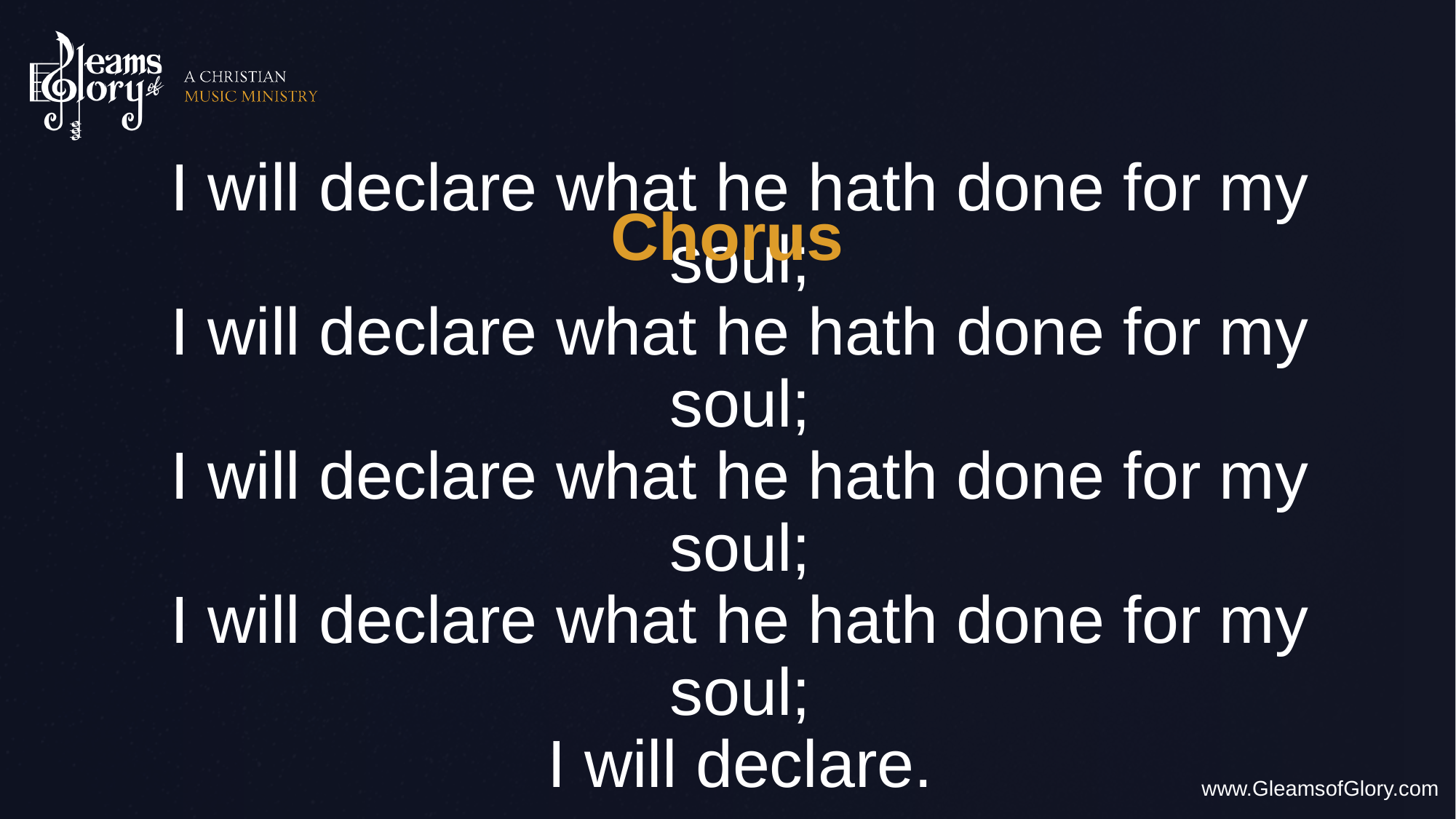

Chorus
I will declare what he hath done for my soul;
I will declare what he hath done for my soul;
I will declare what he hath done for my soul;
I will declare what he hath done for my soul;
I will declare.